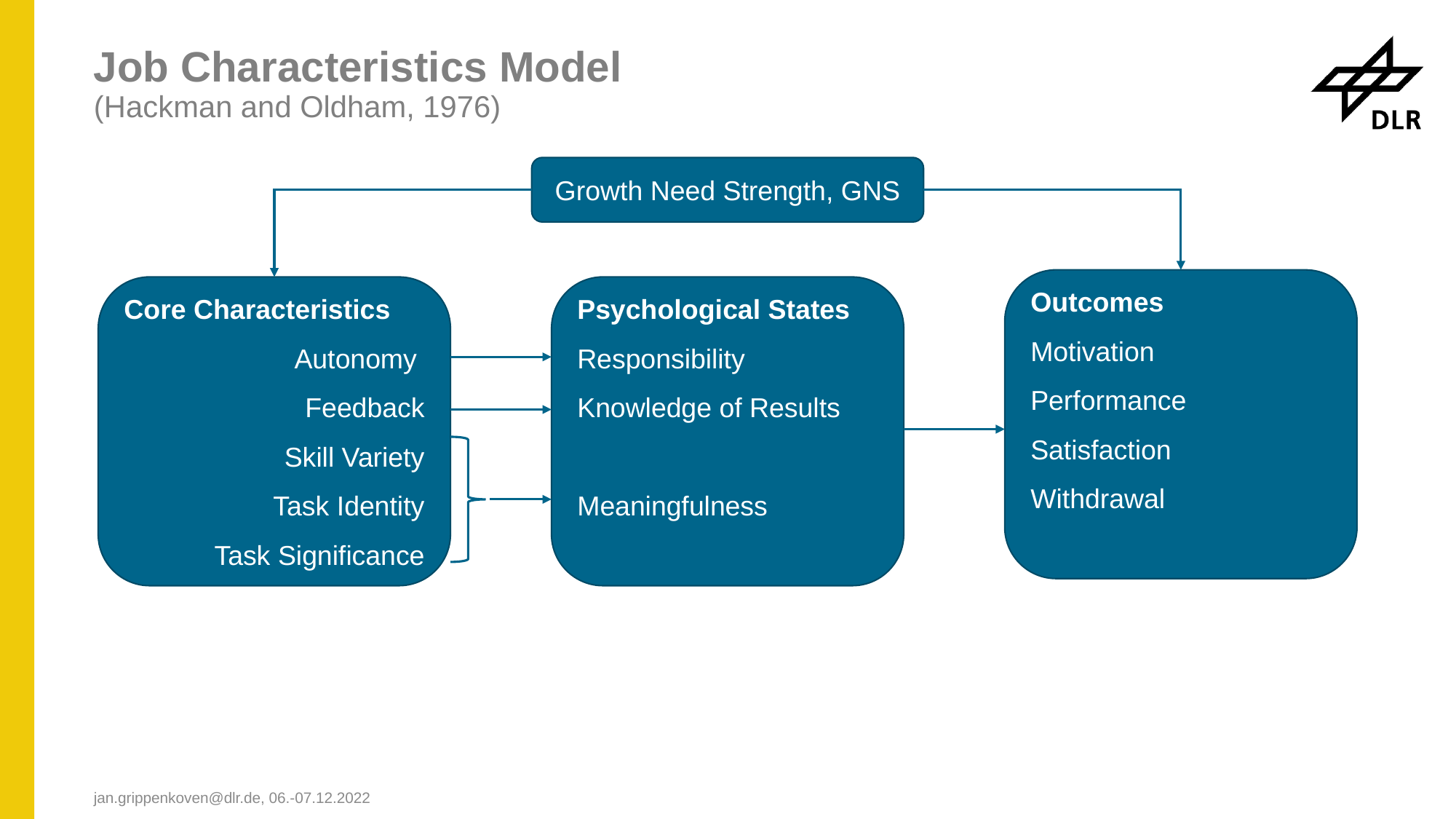

# Job Characteristics Model (Hackman and Oldham, 1976)
Growth Need Strength, GNS
Outcomes
Motivation
Performance
Satisfaction
Withdrawal

Core Characteristics
Autonomy
Feedback
Skill Variety
Task Identity
Task Significance
Psychological States
Responsibility
Knowledge of Results

Meaningfulness

jan.grippenkoven@dlr.de, 06.-07.12.2022